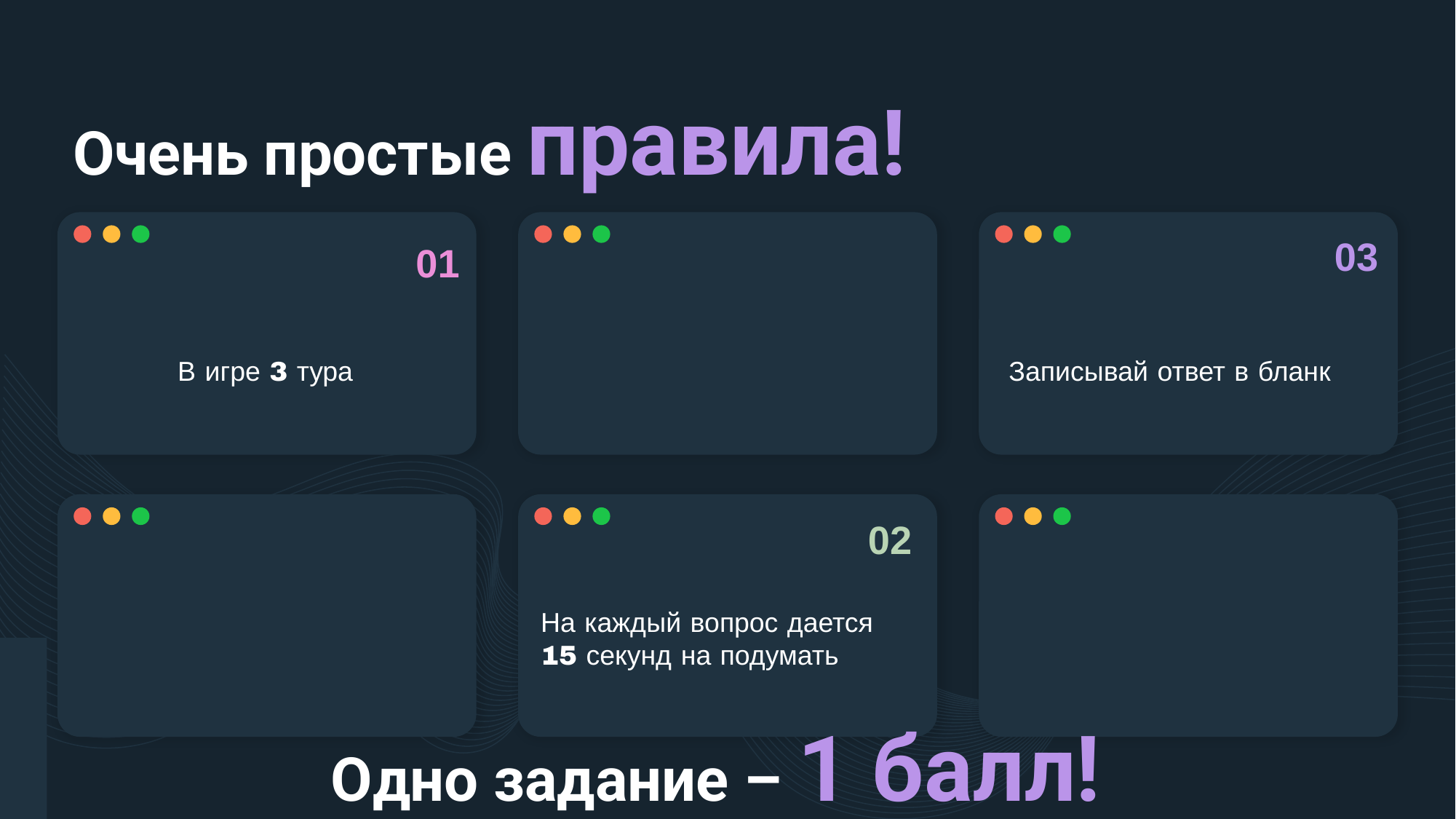

# Очень простые правила!
03
01
В игре 3 тура
Записывай ответ в бланк
02
На каждый вопрос дается 15 секунд на подумать

Одно задание – 1 балл!